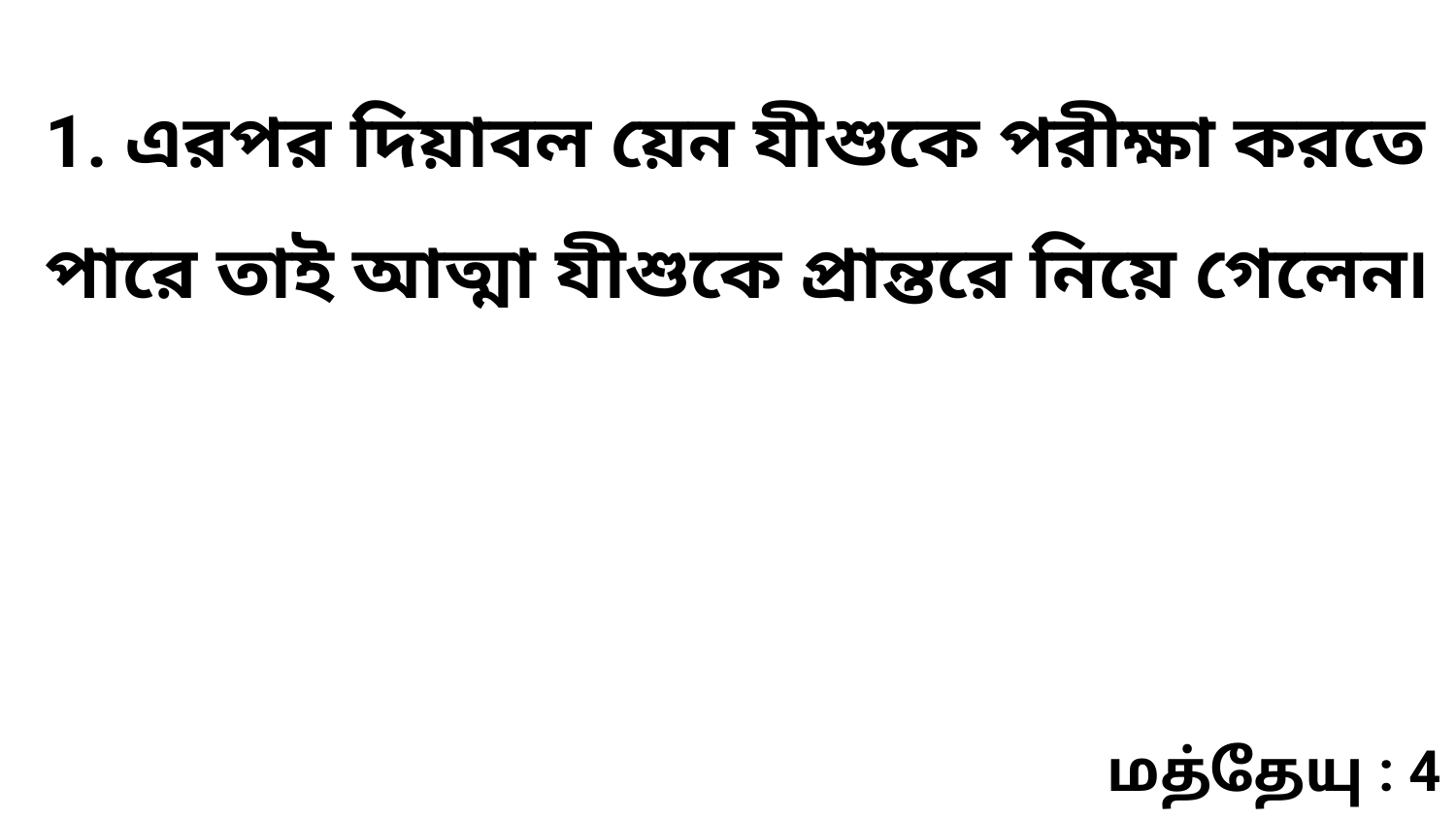

1. এরপর দিয়াবল য়েন যীশুকে পরীক্ষা করতে পারে তাই আত্মা যীশুকে প্রান্তরে নিয়ে গেলেন৷
மத்தேயு : 4